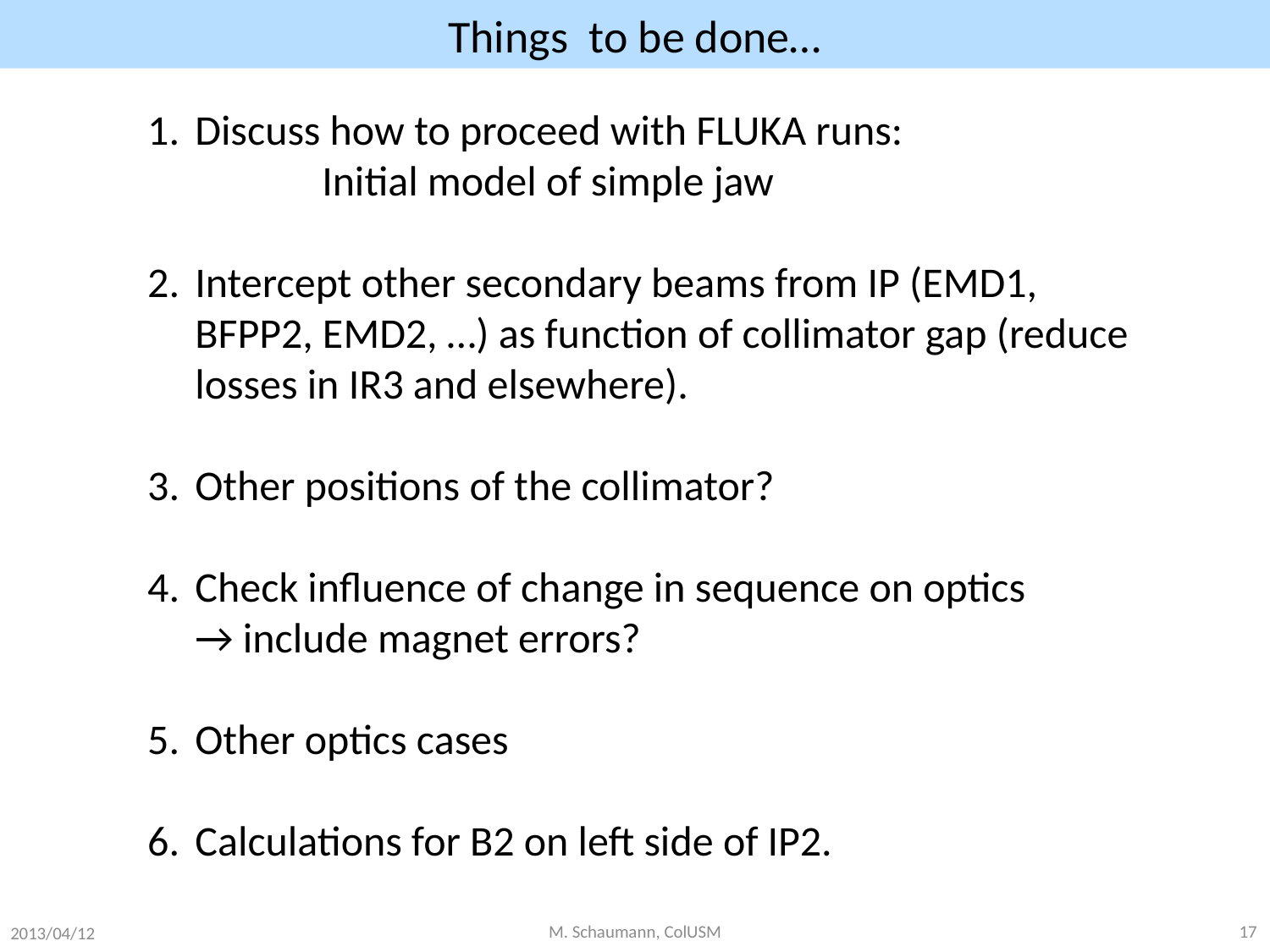

# Things  to be done…
Discuss how to proceed with FLUKA runs:
	Initial model of simple jaw
Intercept other secondary beams from IP (EMD1, BFPP2, EMD2, …) as function of collimator gap (reduce losses in IR3 and elsewhere).

Other positions of the collimator?

Check influence of change in sequence on optics           → include magnet errors?

Other optics cases

Calculations for B2 on left side of IP2.

2013/04/12
M. Schaumann, ColUSM
17